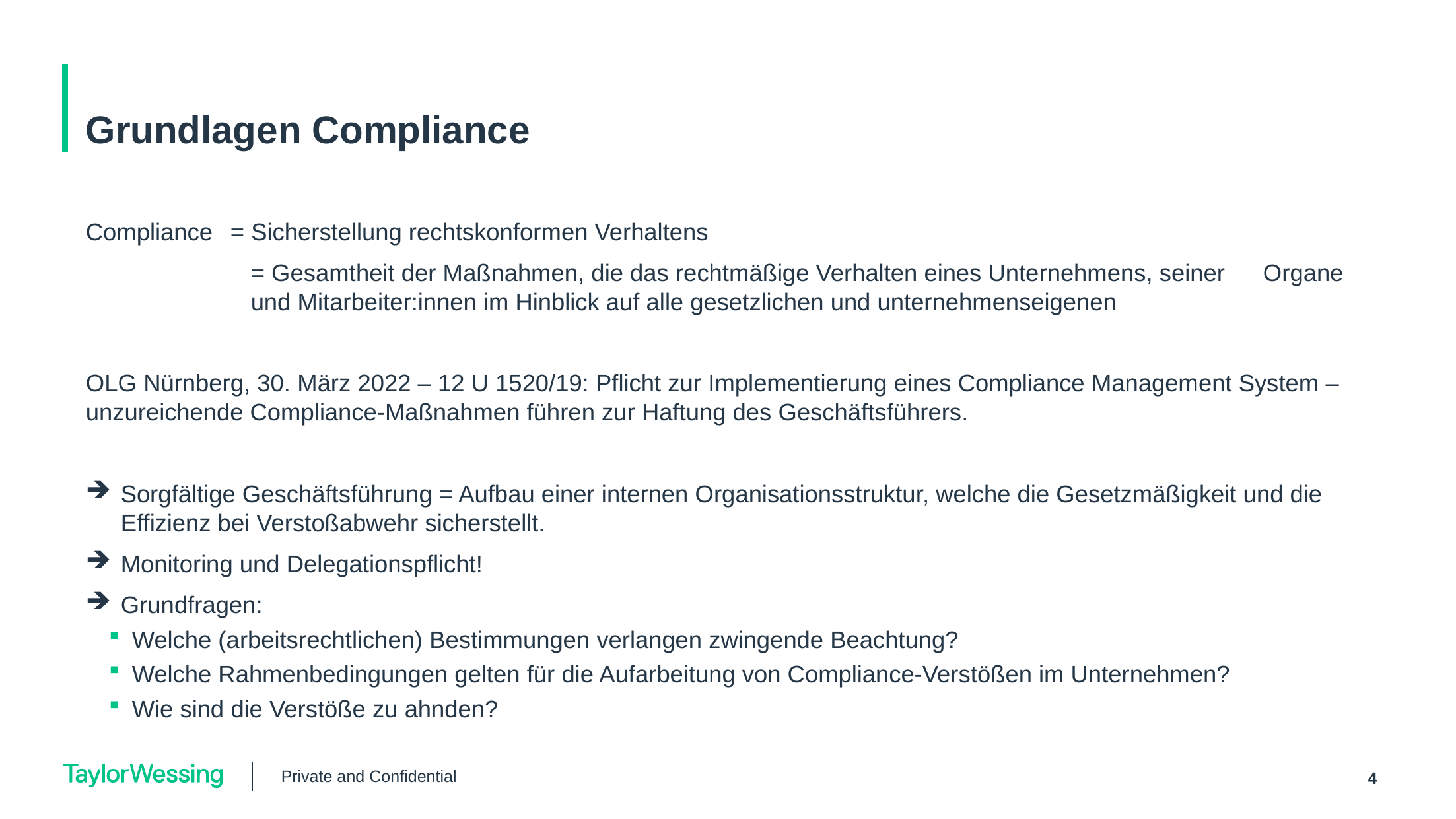

# Grundlagen Compliance
Compliance 	= Sicherstellung rechtskonformen Verhaltens
	= Gesamtheit der Maßnahmen, die das rechtmäßige Verhalten eines Unternehmens, seiner 	Organe und Mitarbeiter:innen im Hinblick auf alle gesetzlichen und unternehmenseigenen

OLG Nürnberg, 30. März 2022 – 12 U 1520/19: Pflicht zur Implementierung eines Compliance Management System – unzureichende Compliance-Maßnahmen führen zur Haftung des Geschäftsführers.

Sorgfältige Geschäftsführung = Aufbau einer internen Organisationsstruktur, welche die Gesetzmäßigkeit und die Effizienz bei Verstoßabwehr sicherstellt.
Monitoring und Delegationspflicht!
Grundfragen:
Welche (arbeitsrechtlichen) Bestimmungen verlangen zwingende Beachtung?
Welche Rahmenbedingungen gelten für die Aufarbeitung von Compliance-Verstößen im Unternehmen?
Wie sind die Verstöße zu ahnden?

Private and Confidential
4